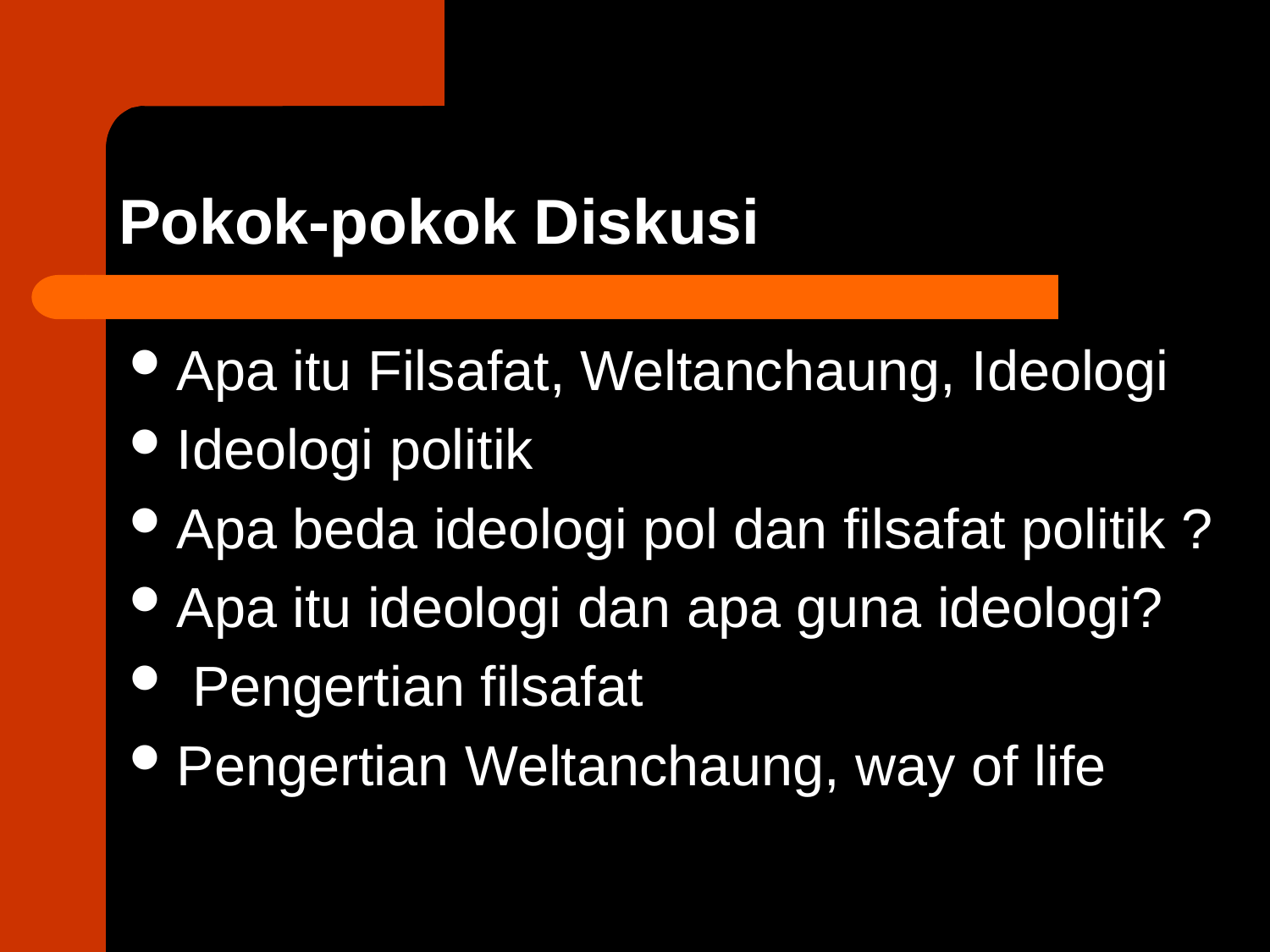

# Pokok-pokok Diskusi
Apa itu Filsafat, Weltanchaung, Ideologi
Ideologi politik
Apa beda ideologi pol dan filsafat politik ?
Apa itu ideologi dan apa guna ideologi?
 Pengertian filsafat
Pengertian Weltanchaung, way of life